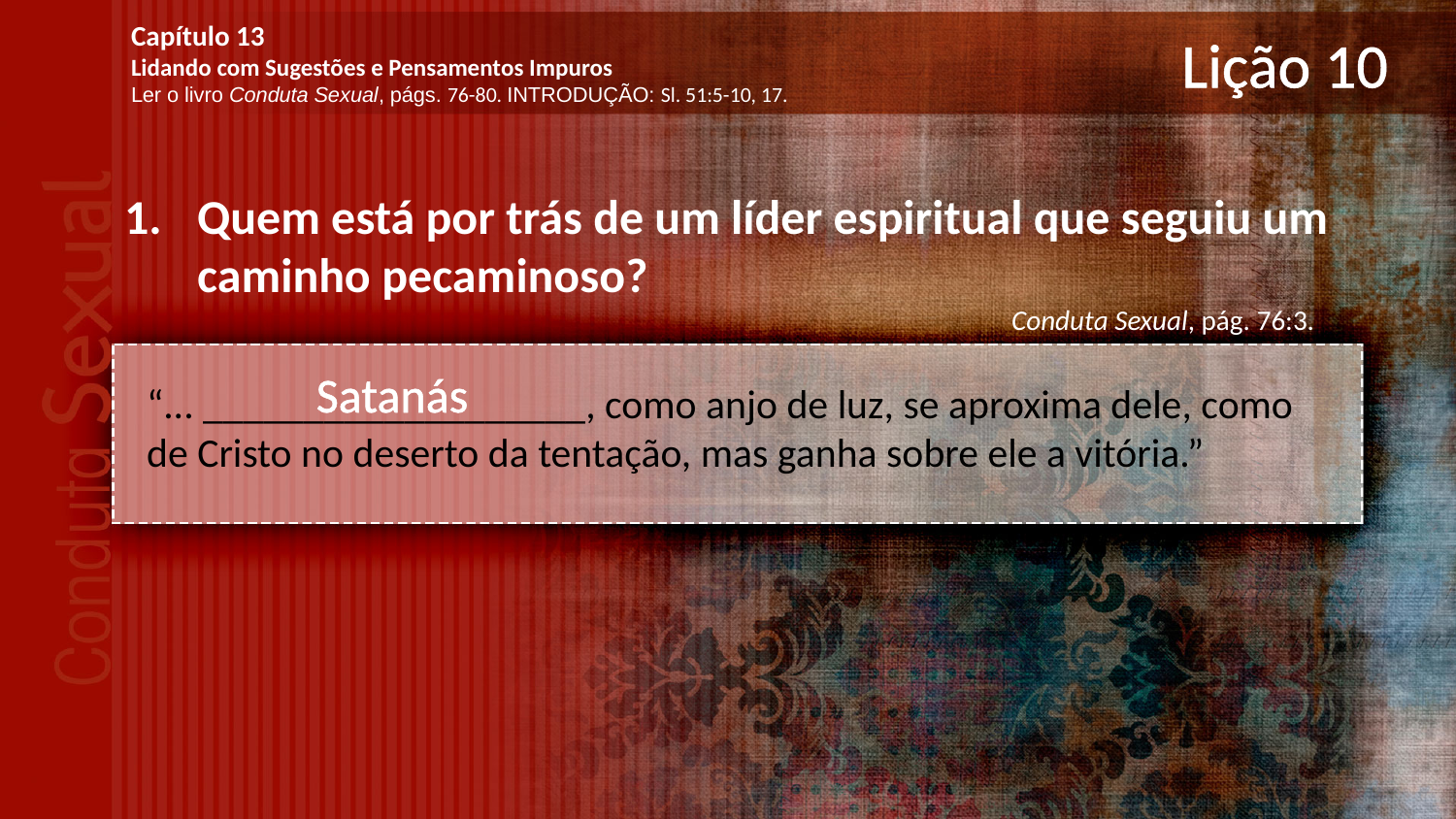

Capítulo 13
Lidando com Sugestões e Pensamentos Impuros
Ler o livro Conduta Sexual, págs. 76-80. INTRODUÇÃO: Sl. 51:5-10, 17.
# Lição 10
Quem está por trás de um líder espiritual que seguiu um caminho pecaminoso?
Conduta Sexual, pág. 76:3.
Satanás
“... ___________________, como anjo de luz, se aproxima dele, como de Cristo no deserto da tentação, mas ganha sobre ele a vitória.”